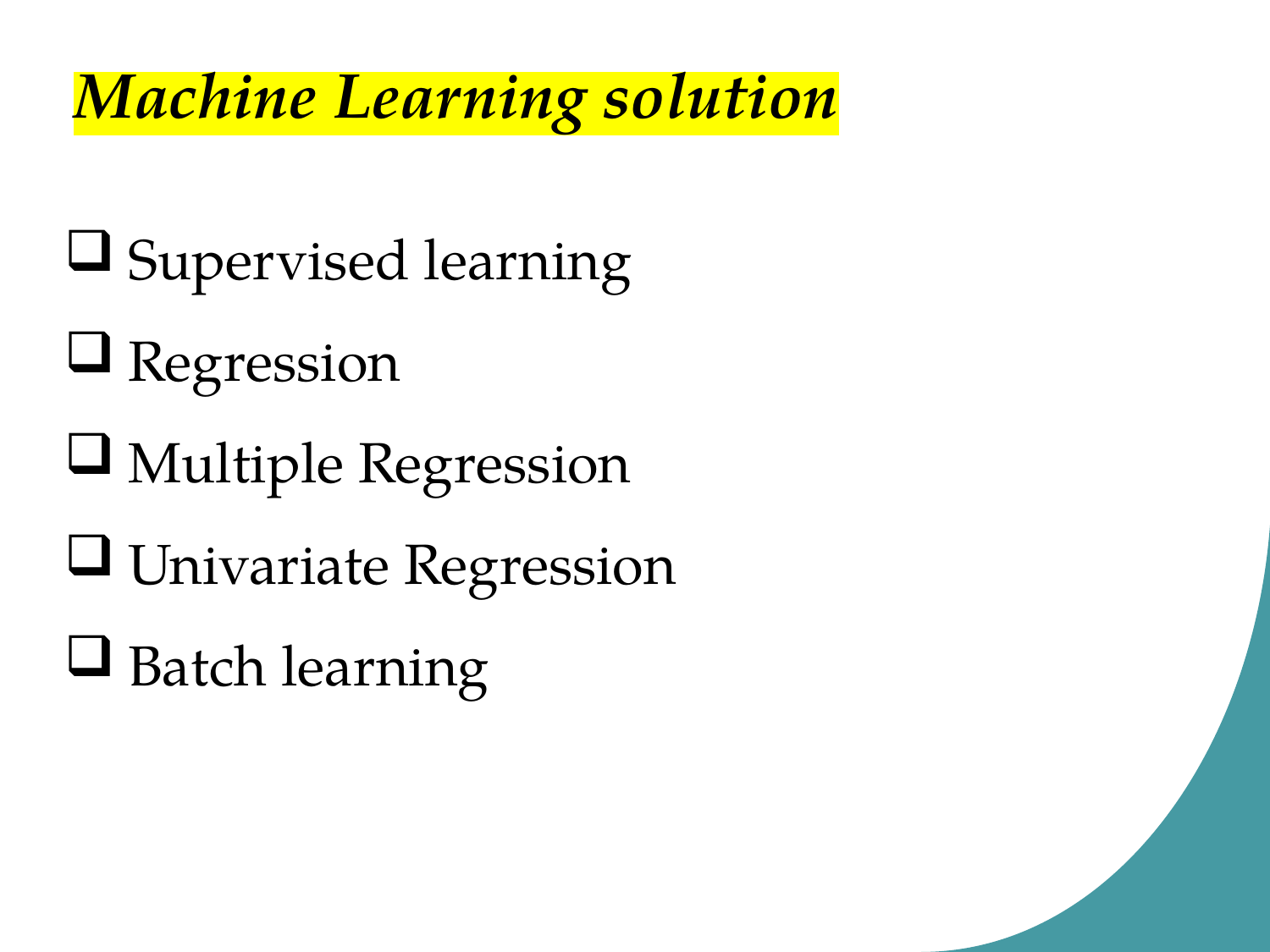

Machine Learning solution
Supervised learning
Regression
Multiple Regression
Univariate Regression
Batch learning